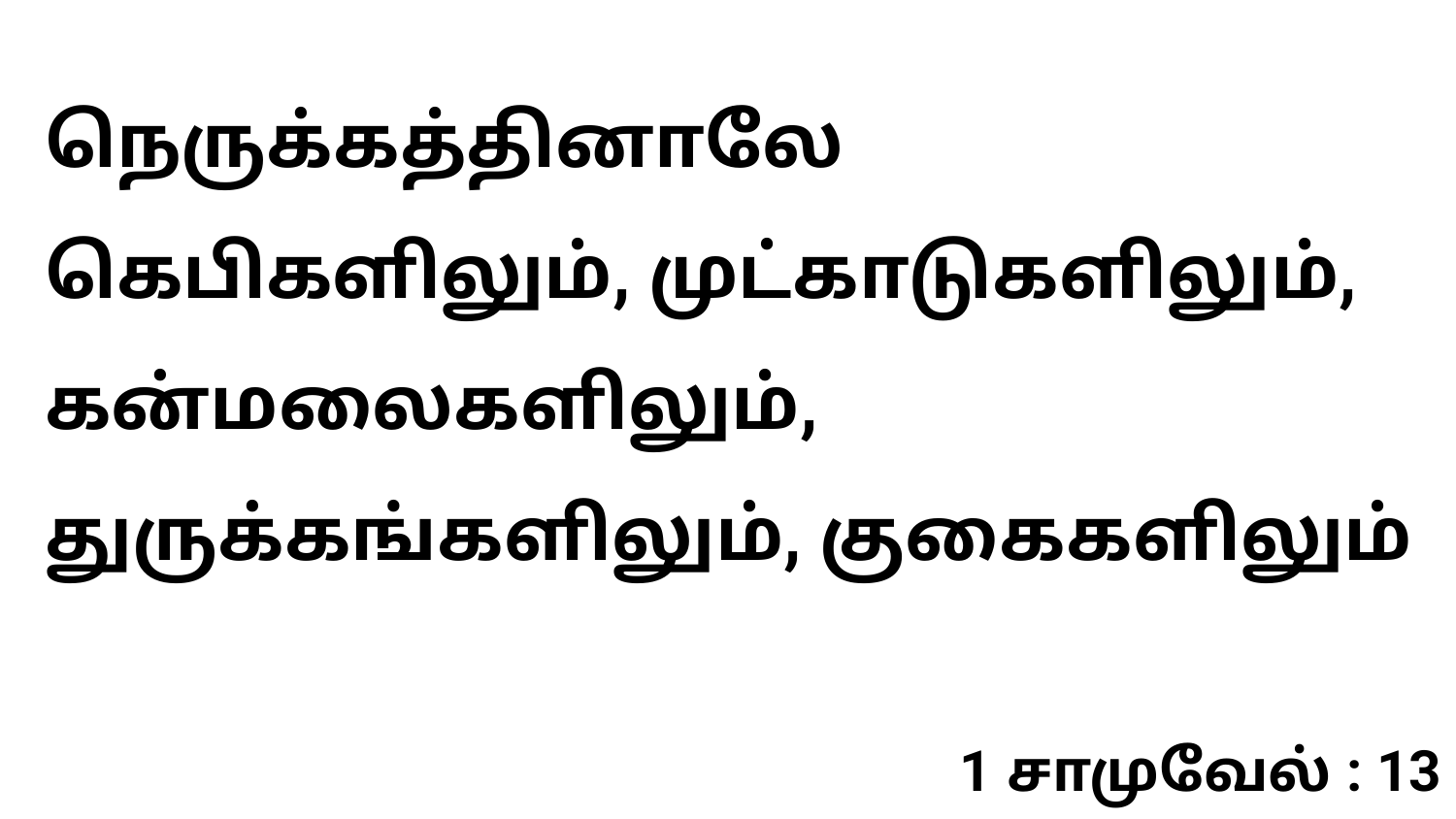

நெருக்கத்தினாலே கெபிகளிலும், முட்காடுகளிலும், கன்மலைகளிலும், துருக்கங்களிலும், குகைகளிலும்
1 சாமுவேல் : 13